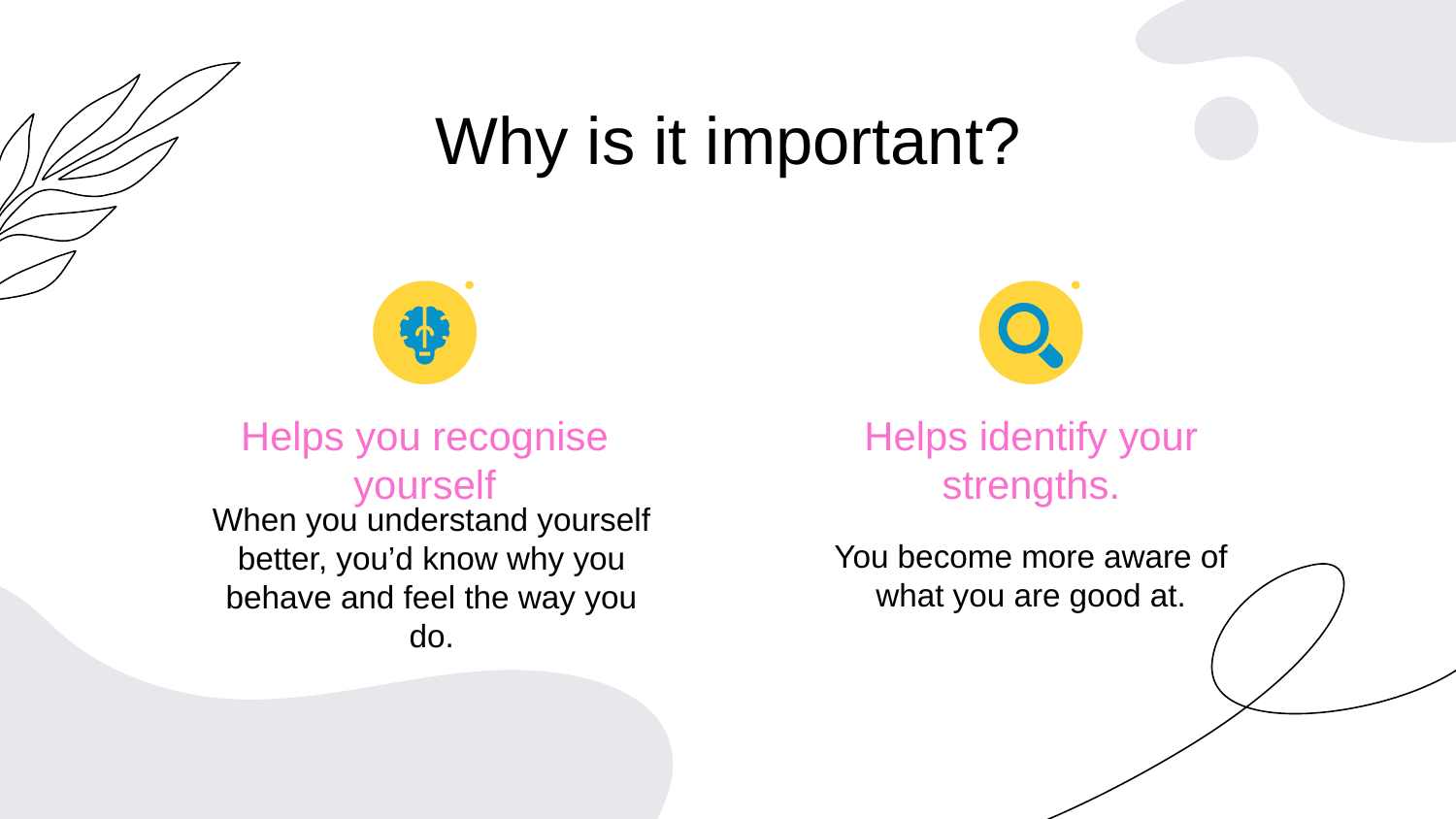

# Why is it important?

Helps you recognise yourself
Helps identify your strengths.
You become more aware of what you are good at.
When you understand yourself better, you’d know why you behave and feel the way you do.